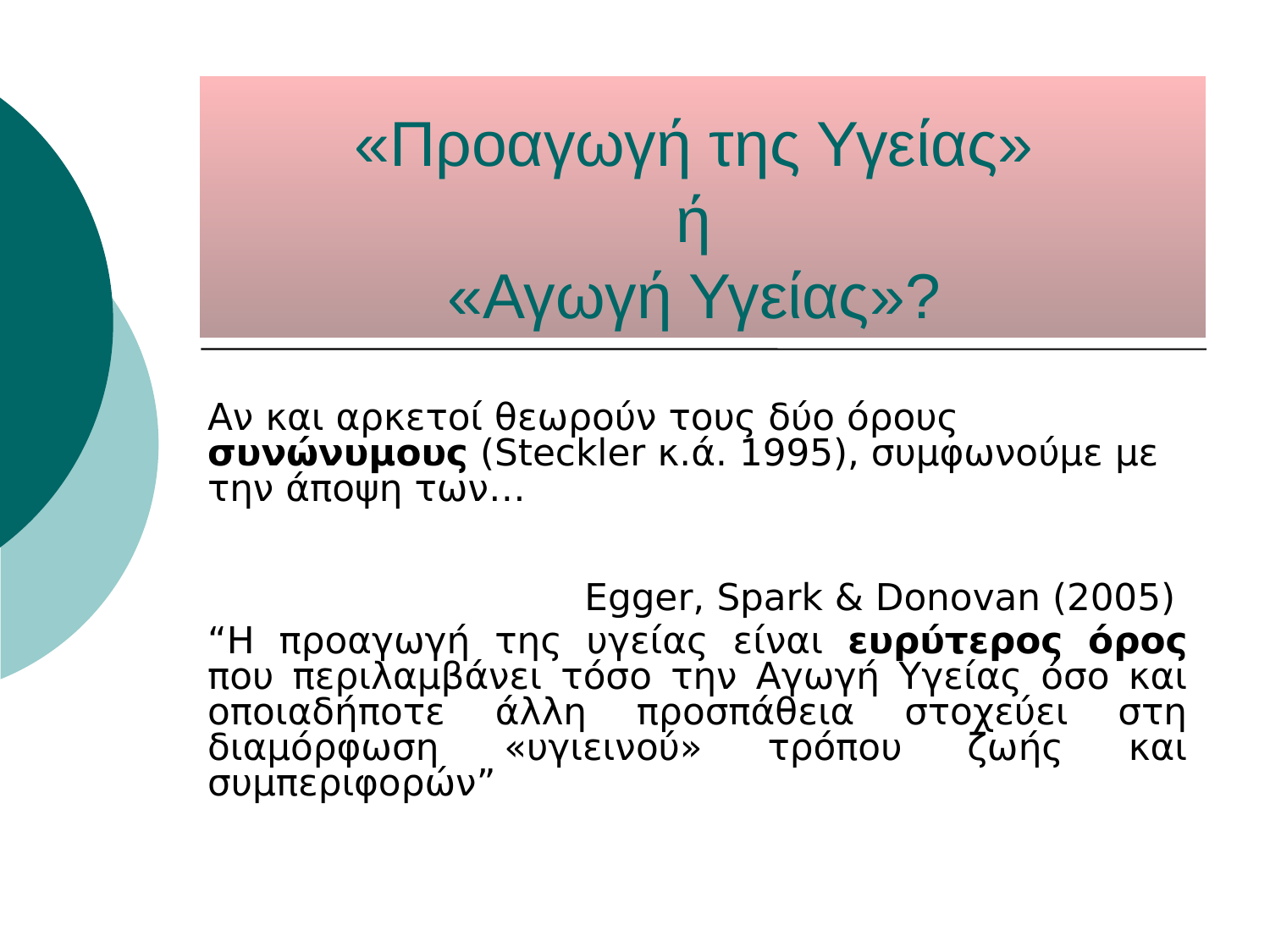

# «Προαγωγή της Υγείας» ή «Αγωγή Υγείας»?
Αν και αρκετοί θεωρούν τους δύο όρους συνώνυμους (Steckler κ.ά. 1995), συμφωνούμε με την άποψη των…
Egger, Spark & Donovan (2005)
“Η προαγωγή της υγείας είναι ευρύτερος όρος που περιλαμβάνει τόσο την Αγωγή Υγείας όσο και οποιαδήποτε άλλη προσπάθεια στοχεύει στη διαμόρφωση «υγιεινού» τρόπου ζωής και συμπεριφορών”